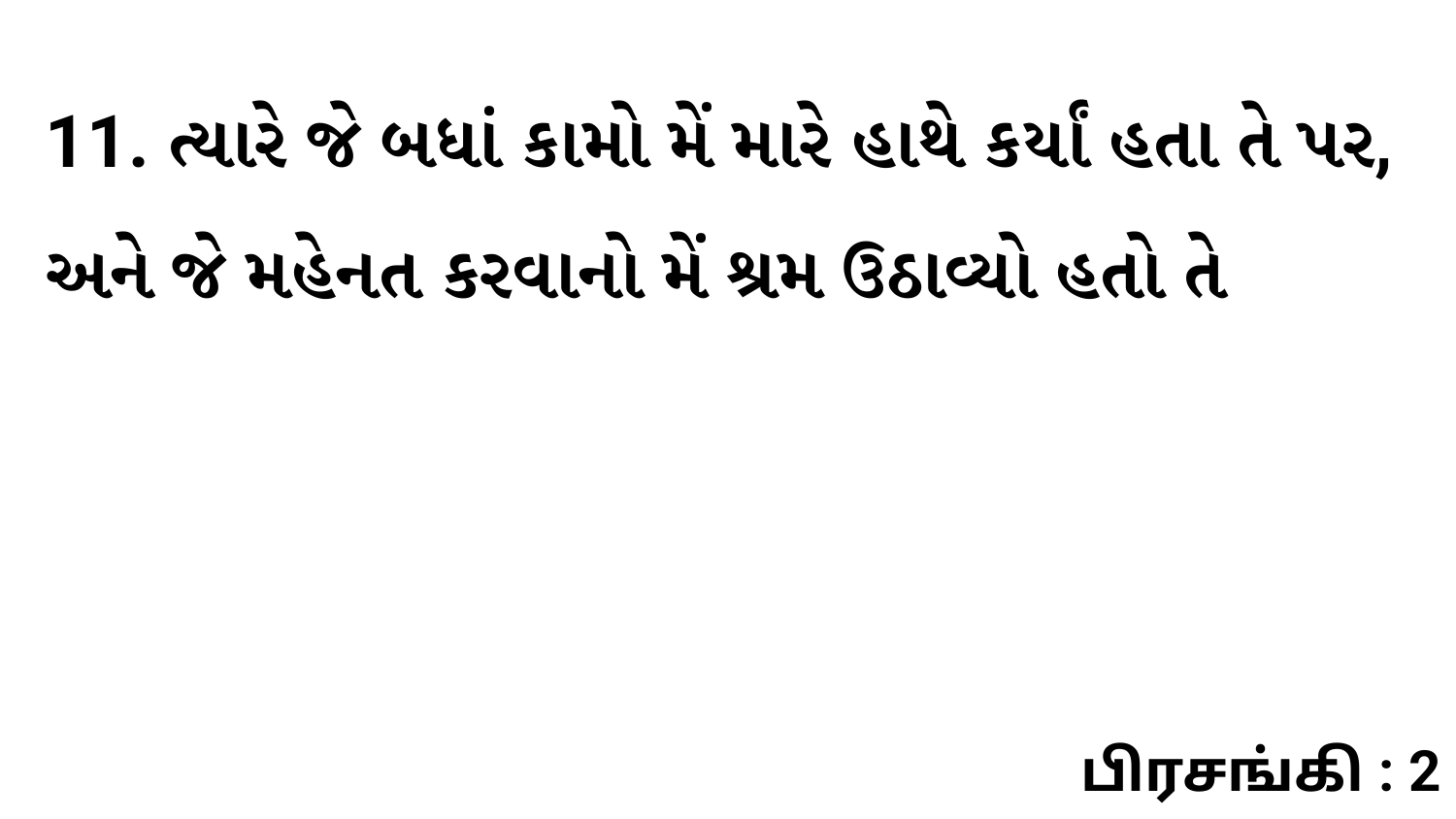

11. ત્યારે જે બધાં કામો મેં મારે હાથે કર્યાં હતા તે પર, અને જે મહેનત કરવાનો મેં શ્રમ ઉઠાવ્યો હતો તે
பிரசங்கி : 2